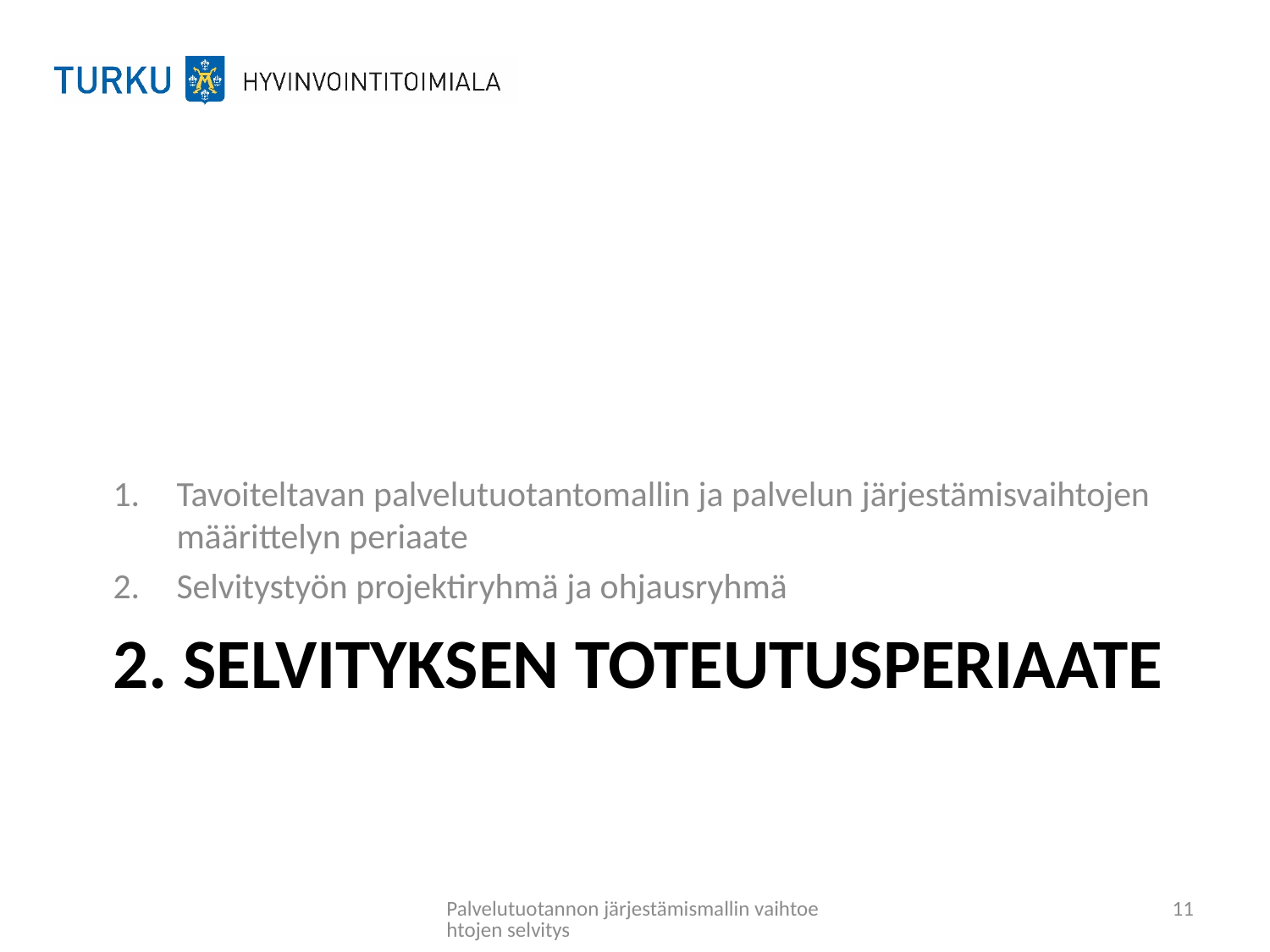

Tavoiteltavan palvelutuotantomallin ja palvelun järjestämisvaihtojen määrittelyn periaate
Selvitystyön projektiryhmä ja ohjausryhmä
# 2. Selvityksen toteutusperiaate
Palvelutuotannon järjestämismallin vaihtoehtojen selvitys
11